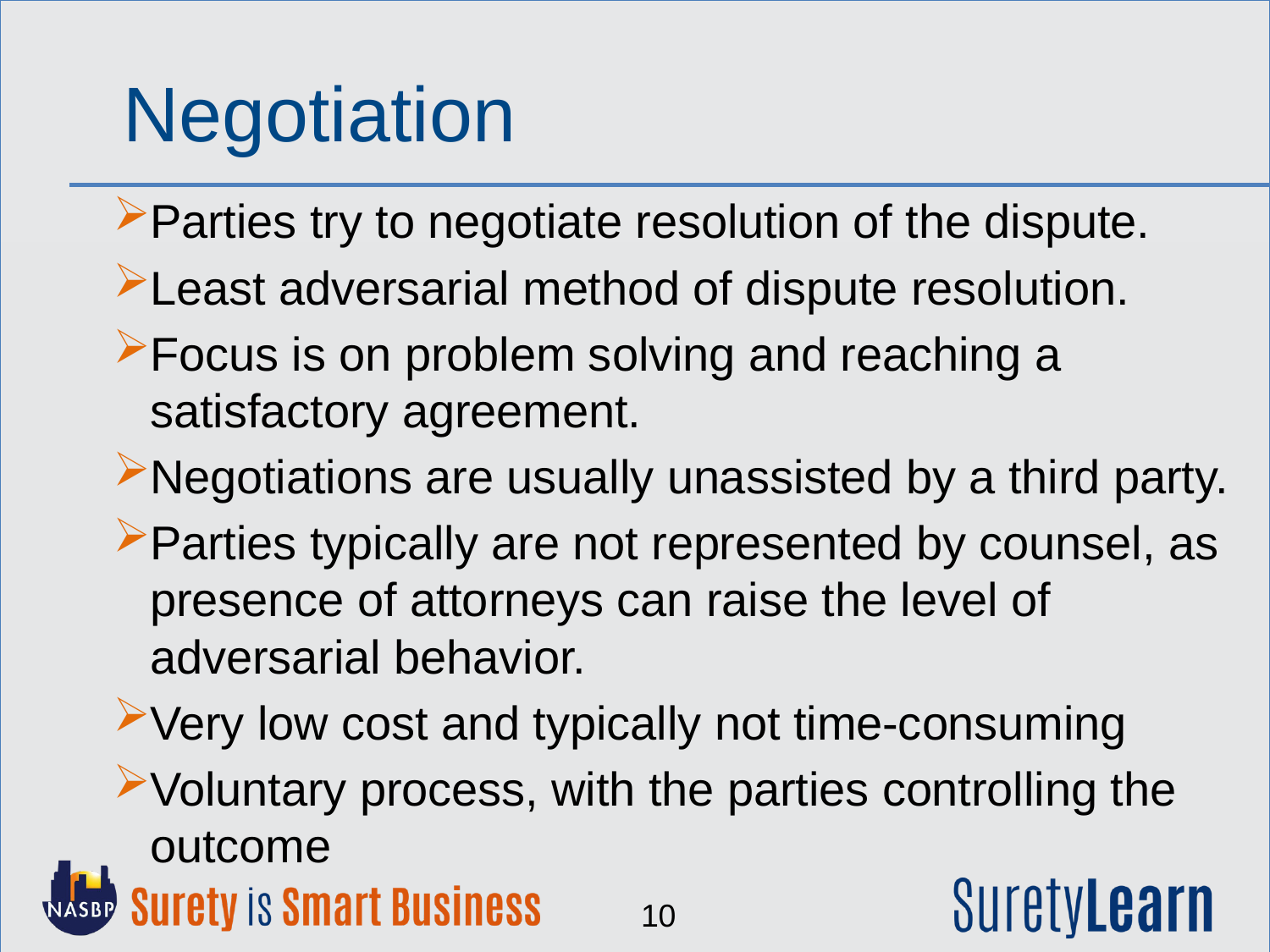

Negotiation
Parties try to negotiate resolution of the dispute.
Least adversarial method of dispute resolution.
Focus is on problem solving and reaching a satisfactory agreement.
Negotiations are usually unassisted by a third party.
Parties typically are not represented by counsel, as presence of attorneys can raise the level of adversarial behavior.
Very low cost and typically not time-consuming
Voluntary process, with the parties controlling the outcome

10